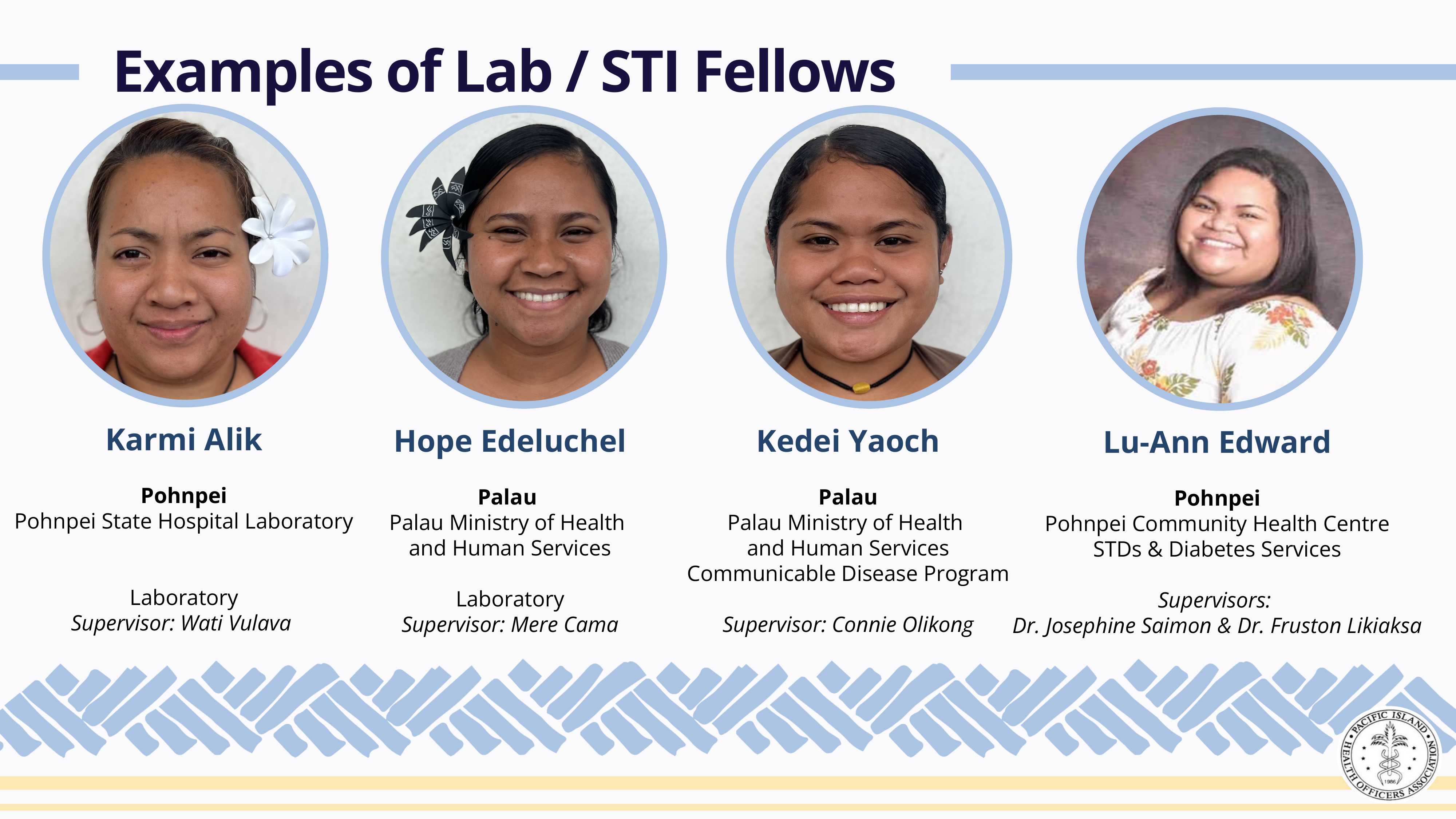

Examples of Lab / STI Fellows

Karmi Alik

Pohnpei
Pohnpei State Hospital Laboratory

Laboratory
Supervisor: Wati Vulava

Hope Edeluchel

Palau
Palau Ministry of Health
and Human Services

Laboratory
Supervisor: Mere Cama
Kedei Yaoch

Palau
Palau Ministry of Health
and Human Services
Communicable Disease Program

Supervisor: Connie Olikong
Lu-Ann Edward

Pohnpei
Pohnpei Community Health Centre
STDs & Diabetes Services

Supervisors:
Dr. Josephine Saimon & Dr. Fruston Likiaksa